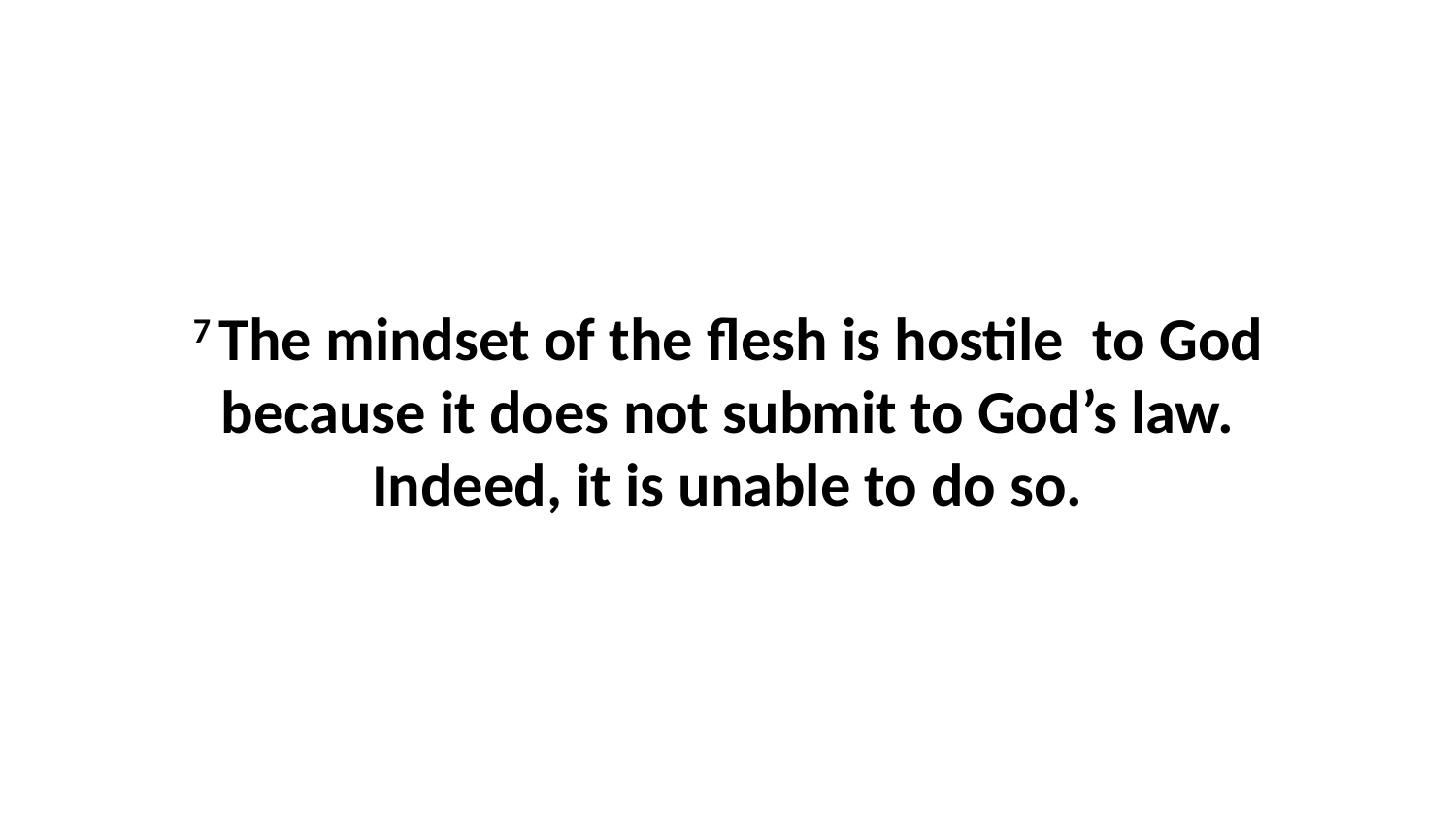

7 The mindset of the flesh is hostile  to God because it does not submit to God’s law. Indeed, it is unable to do so.